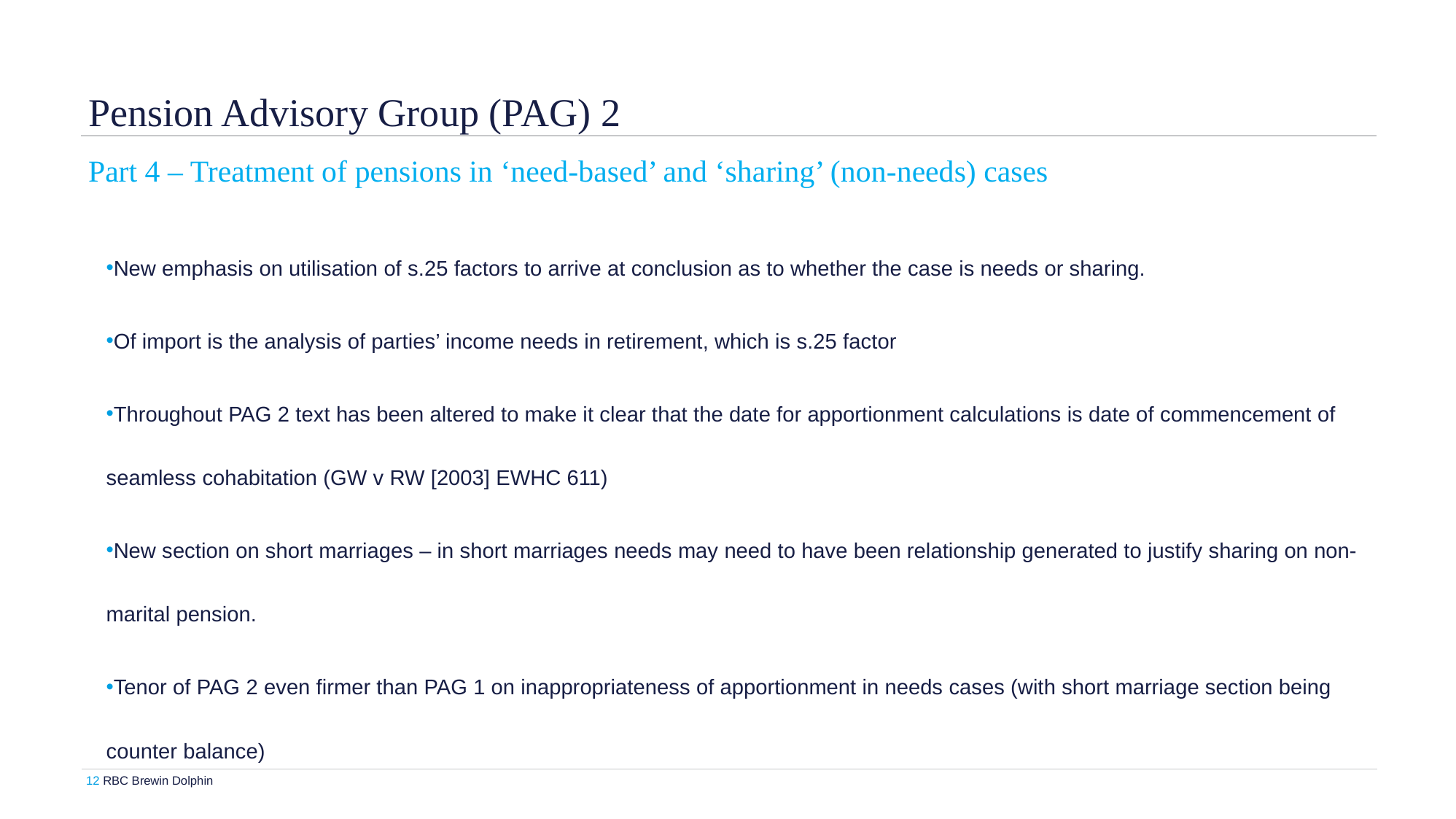

Pension Advisory Group (PAG) 2
Part 4 – Treatment of pensions in ‘need-based’ and ‘sharing’ (non-needs) cases

New emphasis on utilisation of s.25 factors to arrive at conclusion as to whether the case is needs or sharing.
Of import is the analysis of parties’ income needs in retirement, which is s.25 factor
Throughout PAG 2 text has been altered to make it clear that the date for apportionment calculations is date of commencement of seamless cohabitation (GW v RW [2003] EWHC 611)
New section on short marriages – in short marriages needs may need to have been relationship generated to justify sharing on non-marital pension.
Tenor of PAG 2 even firmer than PAG 1 on inappropriateness of apportionment in needs cases (with short marriage section being counter balance)